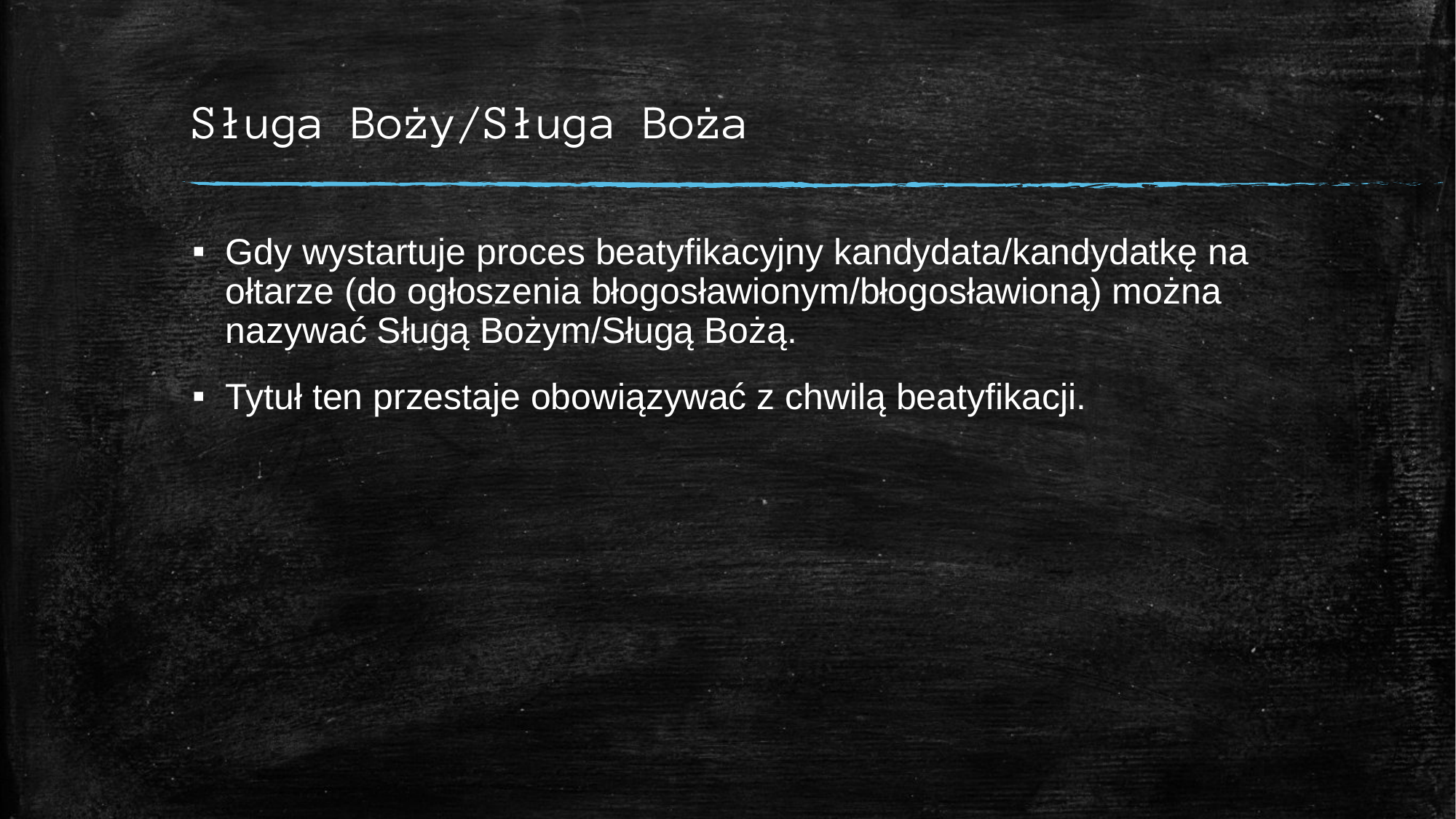

# Sługa Boży/Sługa Boża
Gdy wystartuje proces beatyfikacyjny kandydata/kandydatkę na ołtarze (do ogłoszenia błogosławionym/błogosławioną) można nazywać Sługą Bożym/Sługą Bożą.
Tytuł ten przestaje obowiązywać z chwilą beatyfikacji.